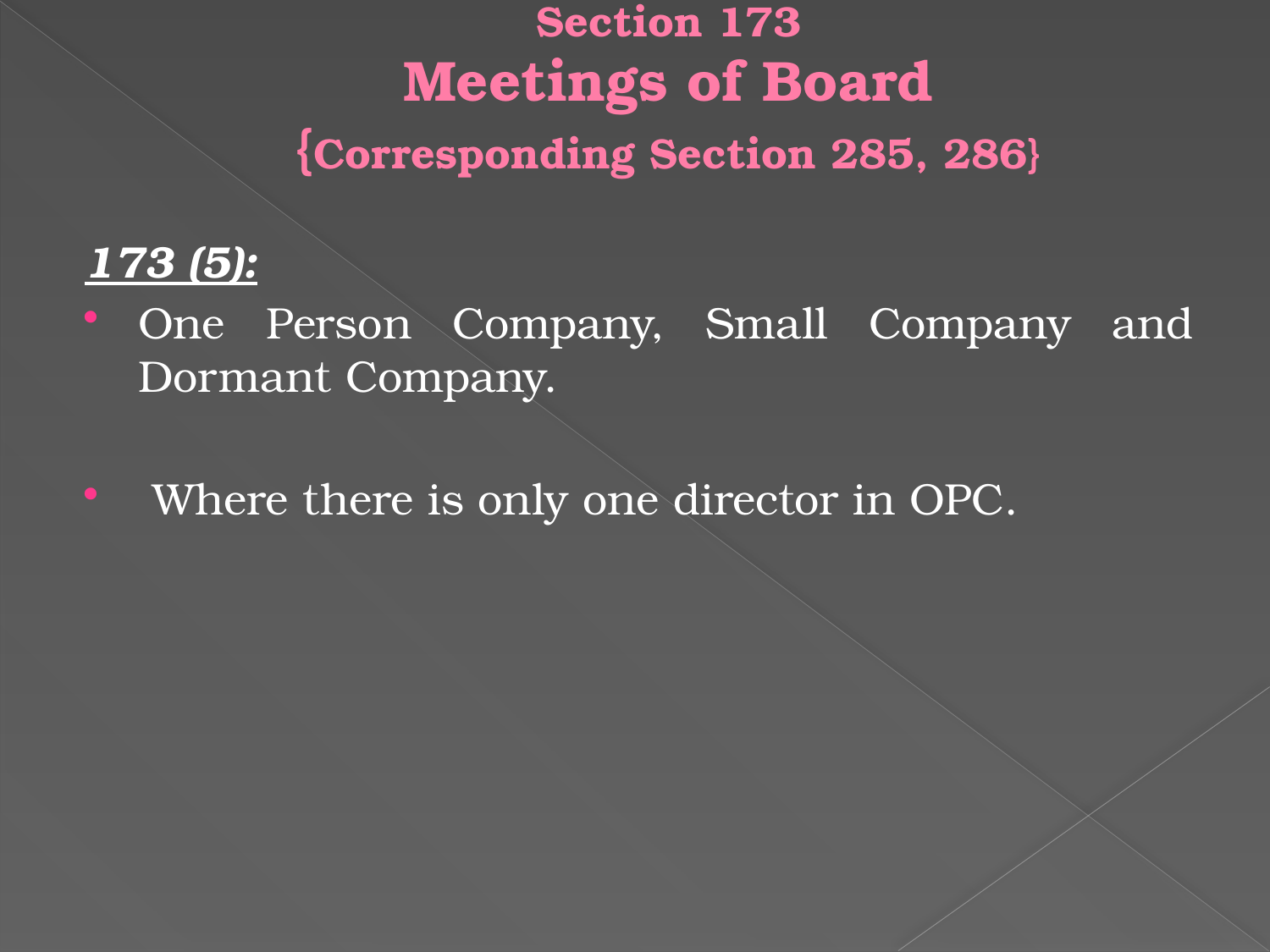

# Section 173 Meetings of Board {Corresponding Section 285, 286}
173 (5):
One Person Company, Small Company and Dormant Company.

 Where there is only one director in OPC.